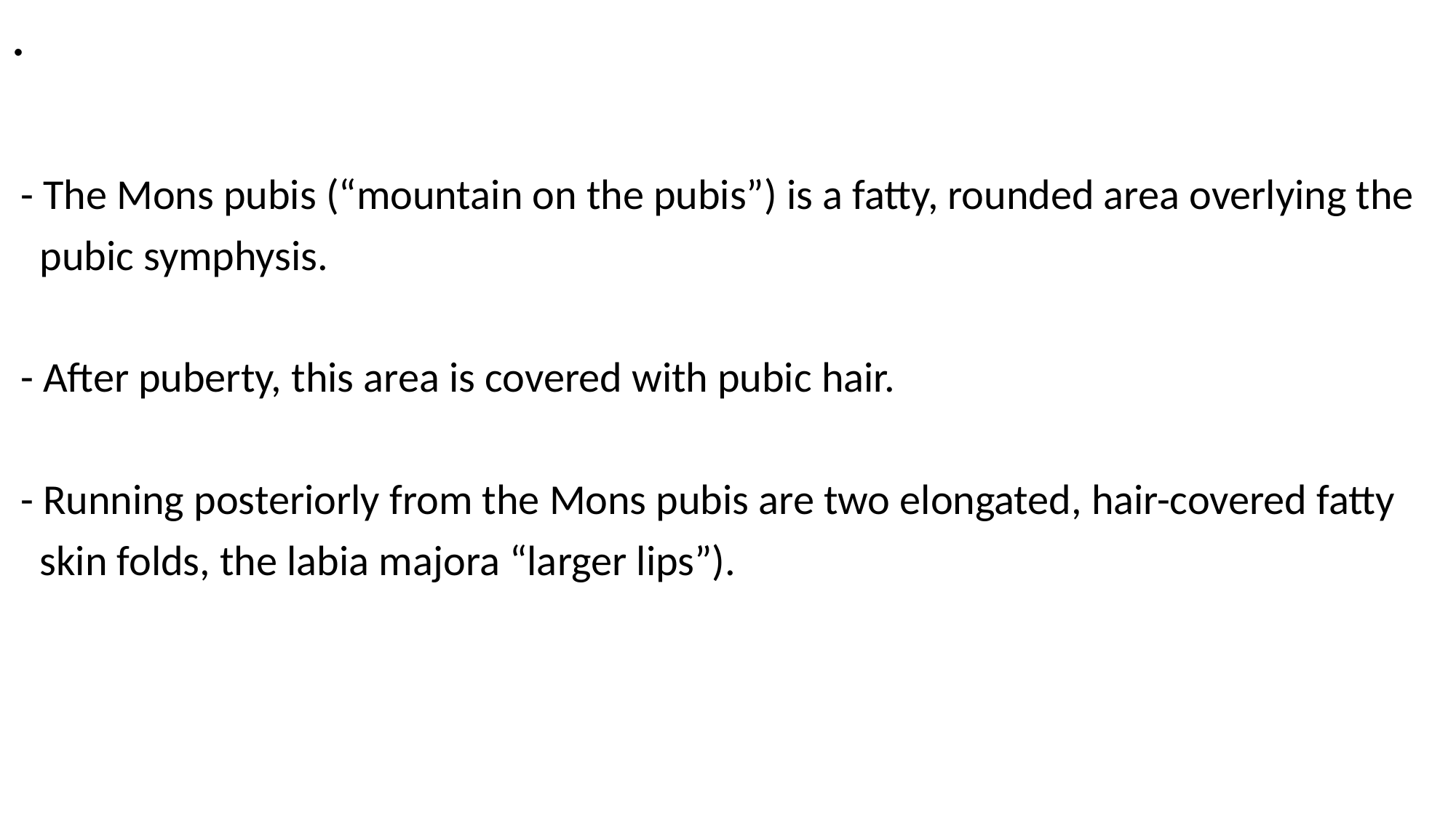

# .

 - The Mons pubis (“mountain on the pubis”) is a fatty, rounded area overlying the
   pubic symphysis.

 - After puberty, this area is covered with pubic hair.

 - Running posteriorly from the Mons pubis are two elongated, hair-covered fatty
   skin folds, the labia majora “larger lips”).